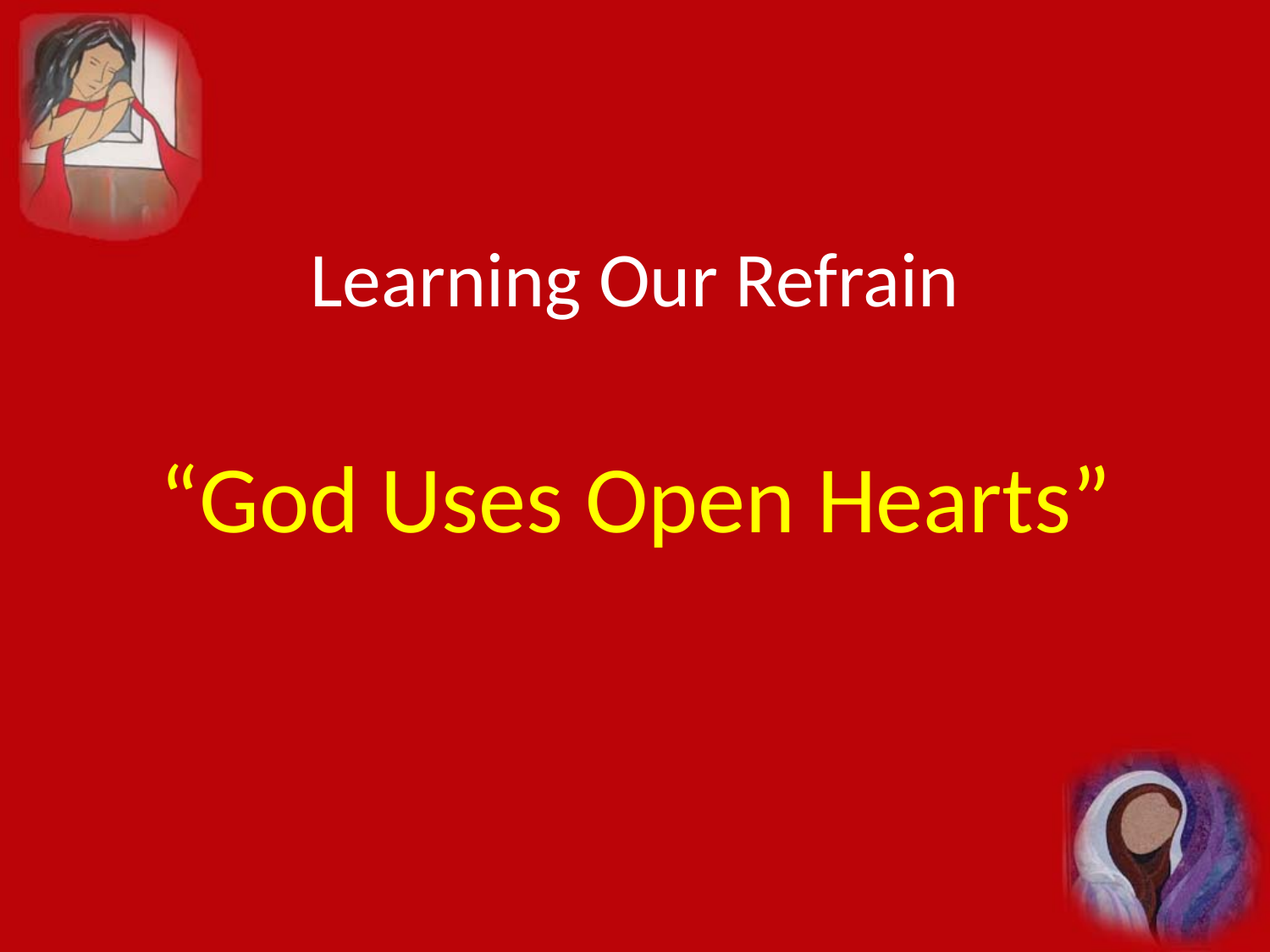

# Learning Our Refrain
“God Uses Open Hearts”